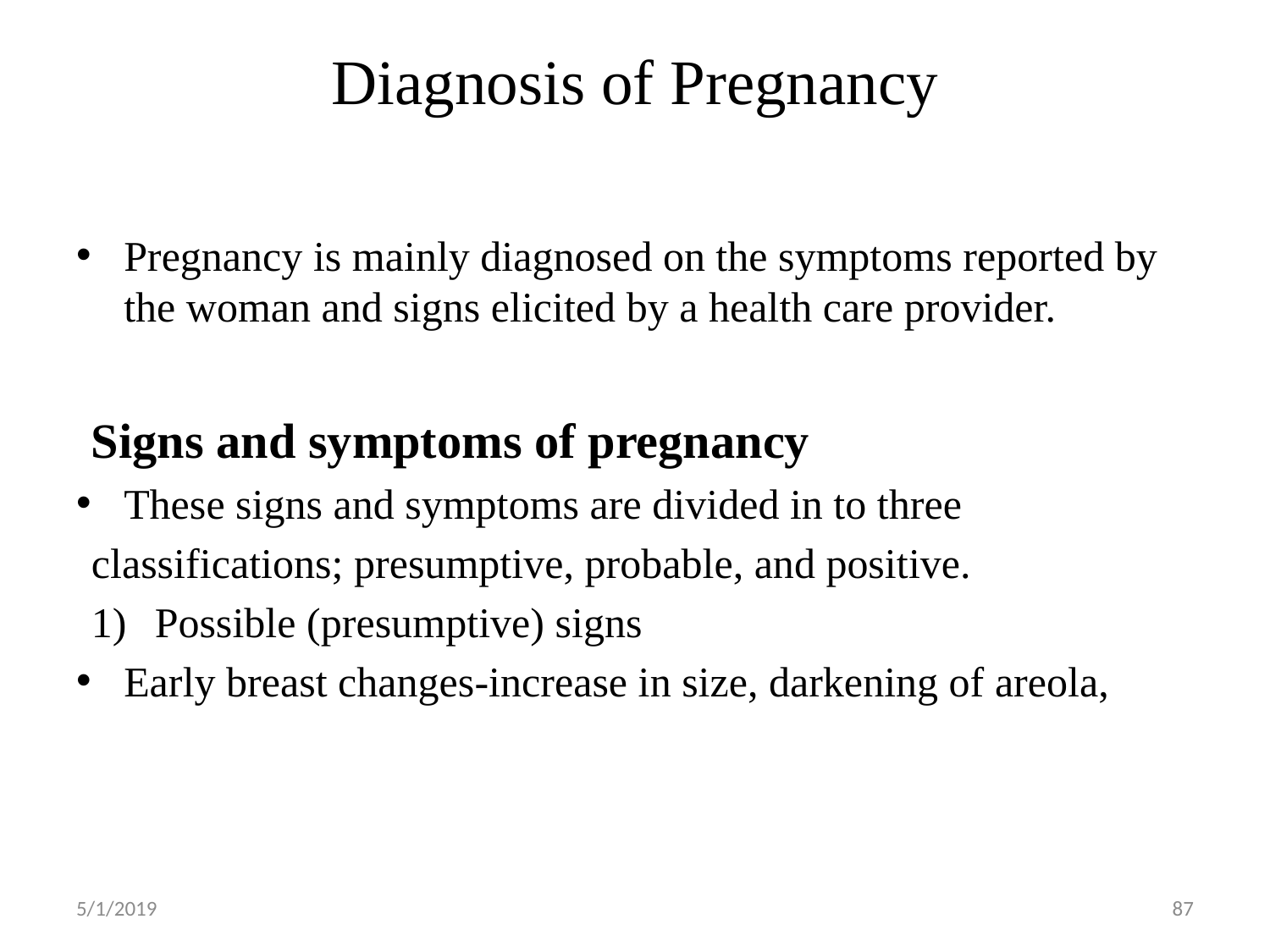

# Diagnosis of Pregnancy
Pregnancy is mainly diagnosed on the symptoms reported by the woman and signs elicited by a health care provider.

Signs and symptoms of pregnancy
These signs and symptoms are divided in to three
classifications; presumptive, probable, and positive.
Possible (presumptive) signs
Early breast changes-increase in size, darkening of areola,

5/1/2019
87